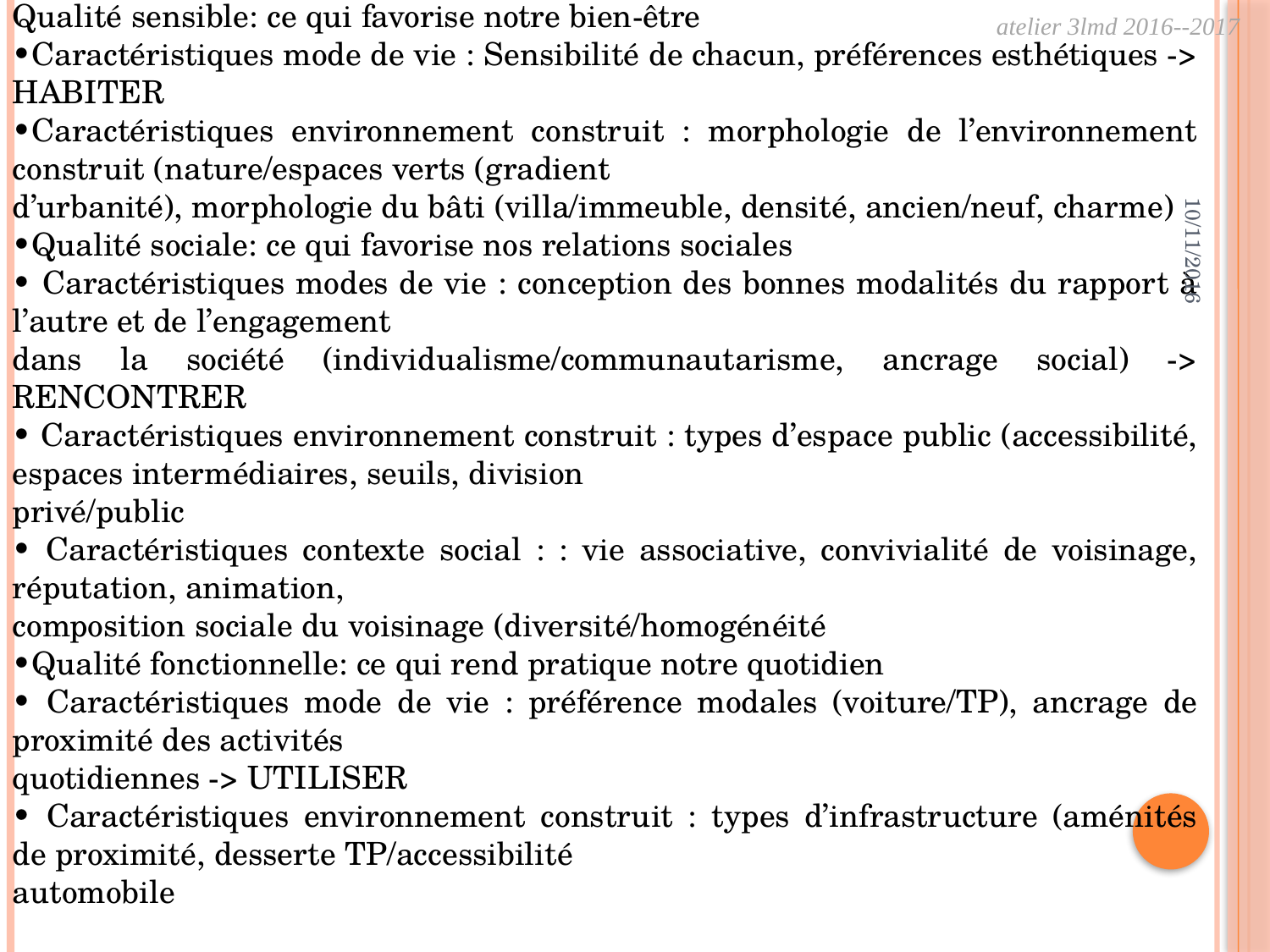

atelier 3lmd 2016--2017
Qualité sensible: ce qui favorise notre bien-être
•Caractéristiques mode de vie : Sensibilité de chacun, préférences esthétiques -> HABITER
•Caractéristiques environnement construit : morphologie de l’environnement construit (nature/espaces verts (gradient
d’urbanité), morphologie du bâti (villa/immeuble, densité, ancien/neuf, charme)
•Qualité sociale: ce qui favorise nos relations sociales
• Caractéristiques modes de vie : conception des bonnes modalités du rapport à l’autre et de l’engagement
dans la société (individualisme/communautarisme, ancrage social) -> RENCONTRER
• Caractéristiques environnement construit : types d’espace public (accessibilité, espaces intermédiaires, seuils, division
privé/public
• Caractéristiques contexte social : : vie associative, convivialité de voisinage, réputation, animation,
composition sociale du voisinage (diversité/homogénéité
•Qualité fonctionnelle: ce qui rend pratique notre quotidien
• Caractéristiques mode de vie : préférence modales (voiture/TP), ancrage de proximité des activités
quotidiennes -> UTILISER
• Caractéristiques environnement construit : types d’infrastructure (aménités de proximité, desserte TP/accessibilité
automobile
10/11/2016